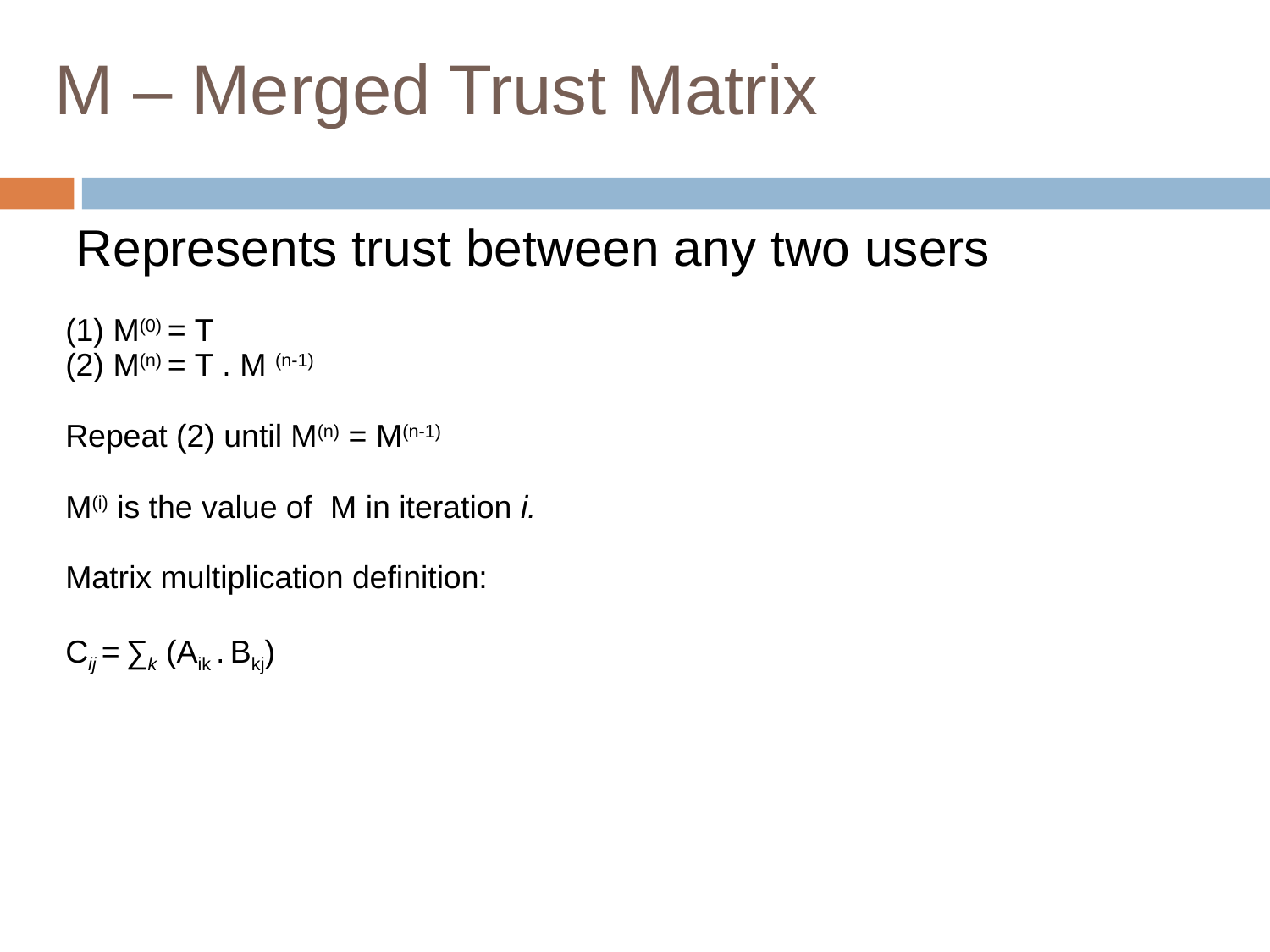

M – Merged Trust Matrix
Represents trust between any two users
M(0) = T
M(n) = T . M (n-1)

Repeat (2) until M(n) = M(n-1)

M(i) is the value of  M in iteration i.

Matrix multiplication definition:

Cij = ∑k (Aik . Bkj)